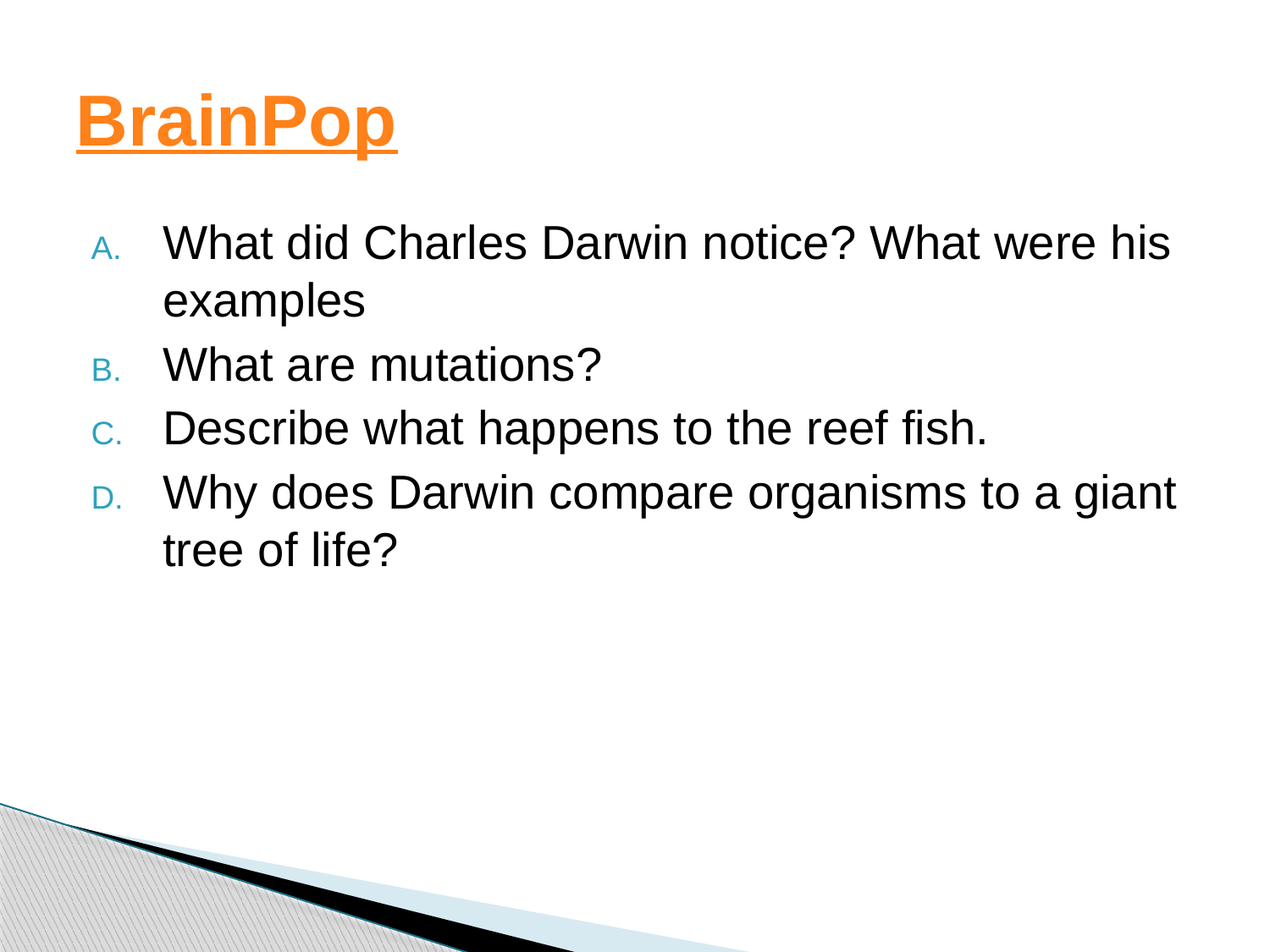

# BrainPop
What did Charles Darwin notice? What were his examples
What are mutations?
Describe what happens to the reef fish.
Why does Darwin compare organisms to a giant tree of life?